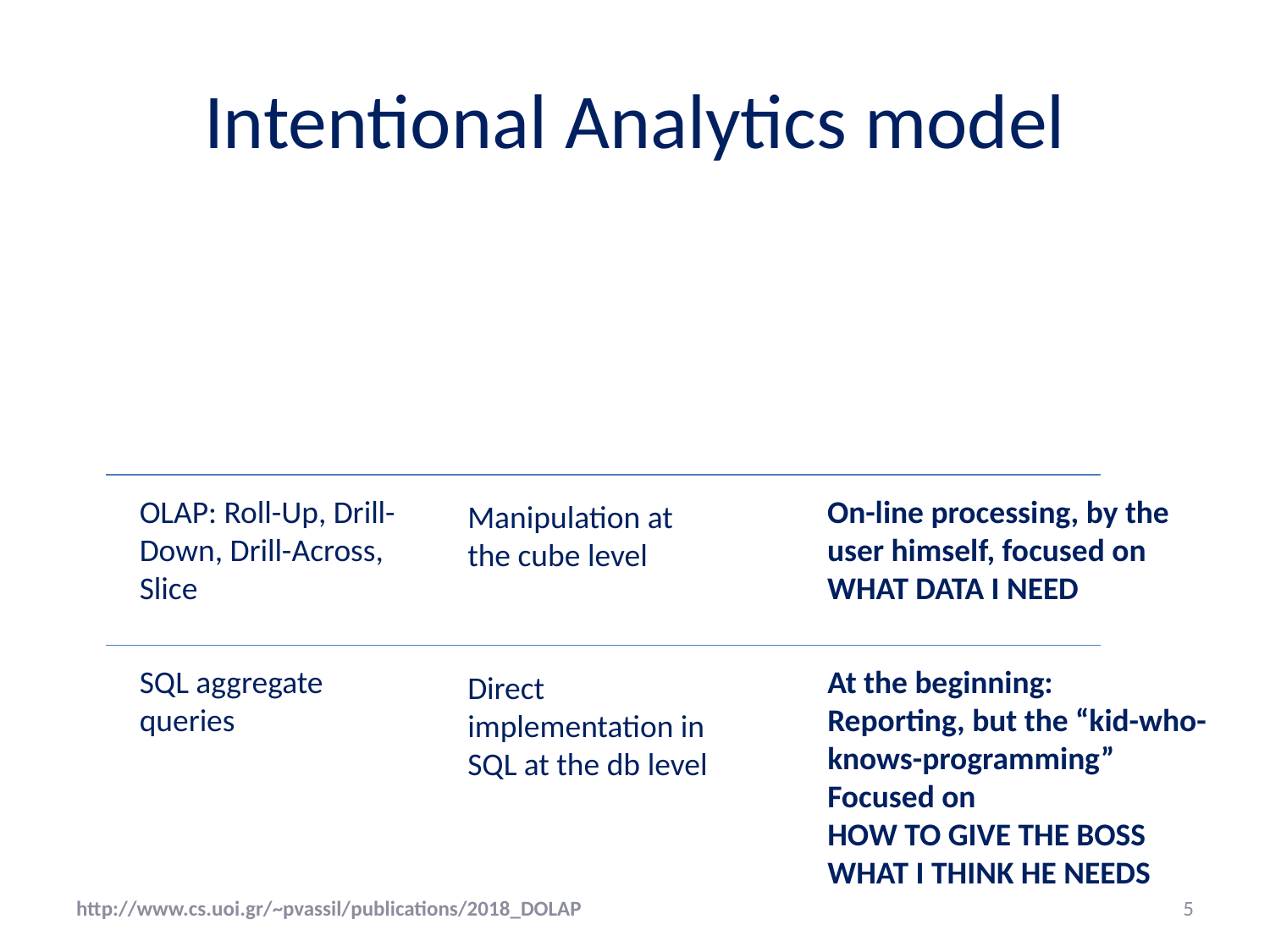

# Intentional Analytics model
OLAP: Roll-Up, Drill-Down, Drill-Across, Slice
On-line processing, by the user himself, focused on
WHAT DATA I NEED
Manipulation at the cube level
SQL aggregate queries
At the beginning:
Reporting, but the “kid-who-knows-programming”
Focused on
HOW TO GIVE THE BOSS WHAT I THINK HE NEEDS
Direct implementation in SQL at the db level
http://www.cs.uoi.gr/~pvassil/publications/2018_DOLAP
5